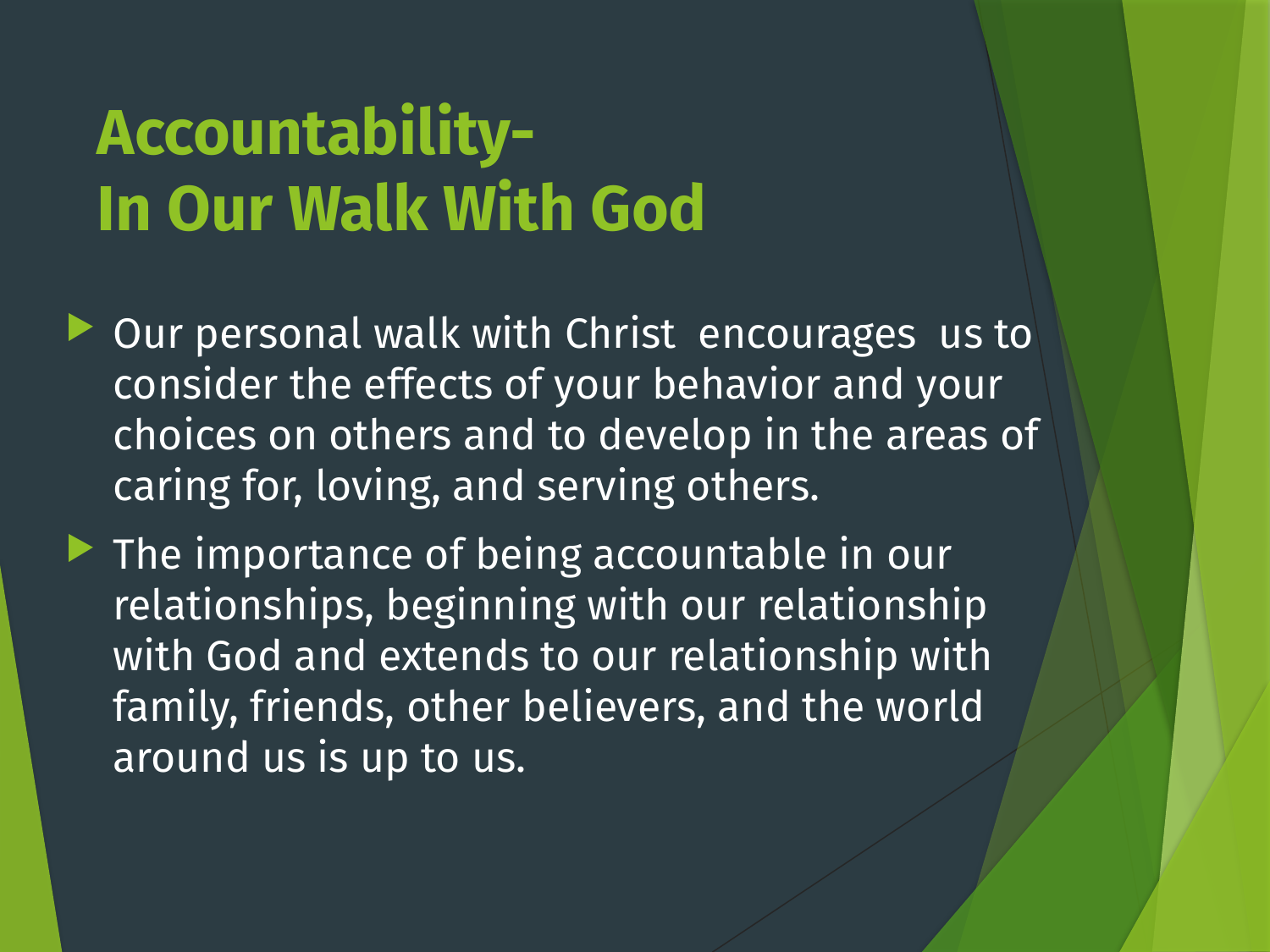

# Accountability- In Our Walk With God
Our personal walk with Christ  encourages  us to consider the effects of your behavior and your choices on others and to develop in the areas of caring for, loving, and serving others.
The importance of being accountable in our relationships, beginning with our relationship with God and extends to our relationship with family, friends, other believers, and the world around us is up to us.